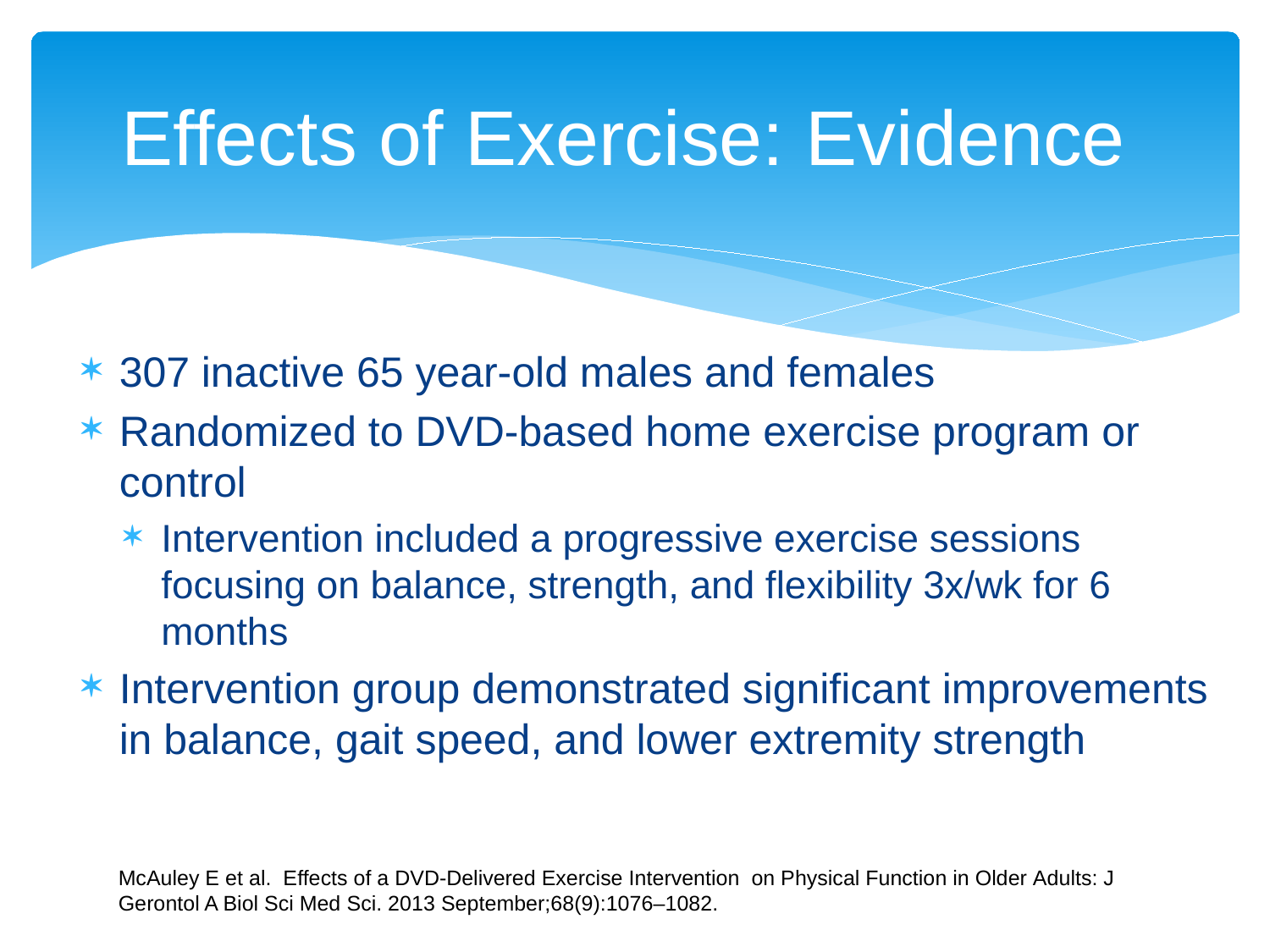

# Effects of Exercise: Evidence
307 inactive 65 year-old males and females
Randomized to DVD-based home exercise program or control
Intervention included a progressive exercise sessions focusing on balance, strength, and flexibility 3x/wk for 6 months
Intervention group demonstrated significant improvements in balance, gait speed, and lower extremity strength
McAuley E et al.  Effects of a DVD-Delivered Exercise Intervention  on Physical Function in Older Adults: J Gerontol A Biol Sci Med Sci. 2013 September;68(9):1076–1082.